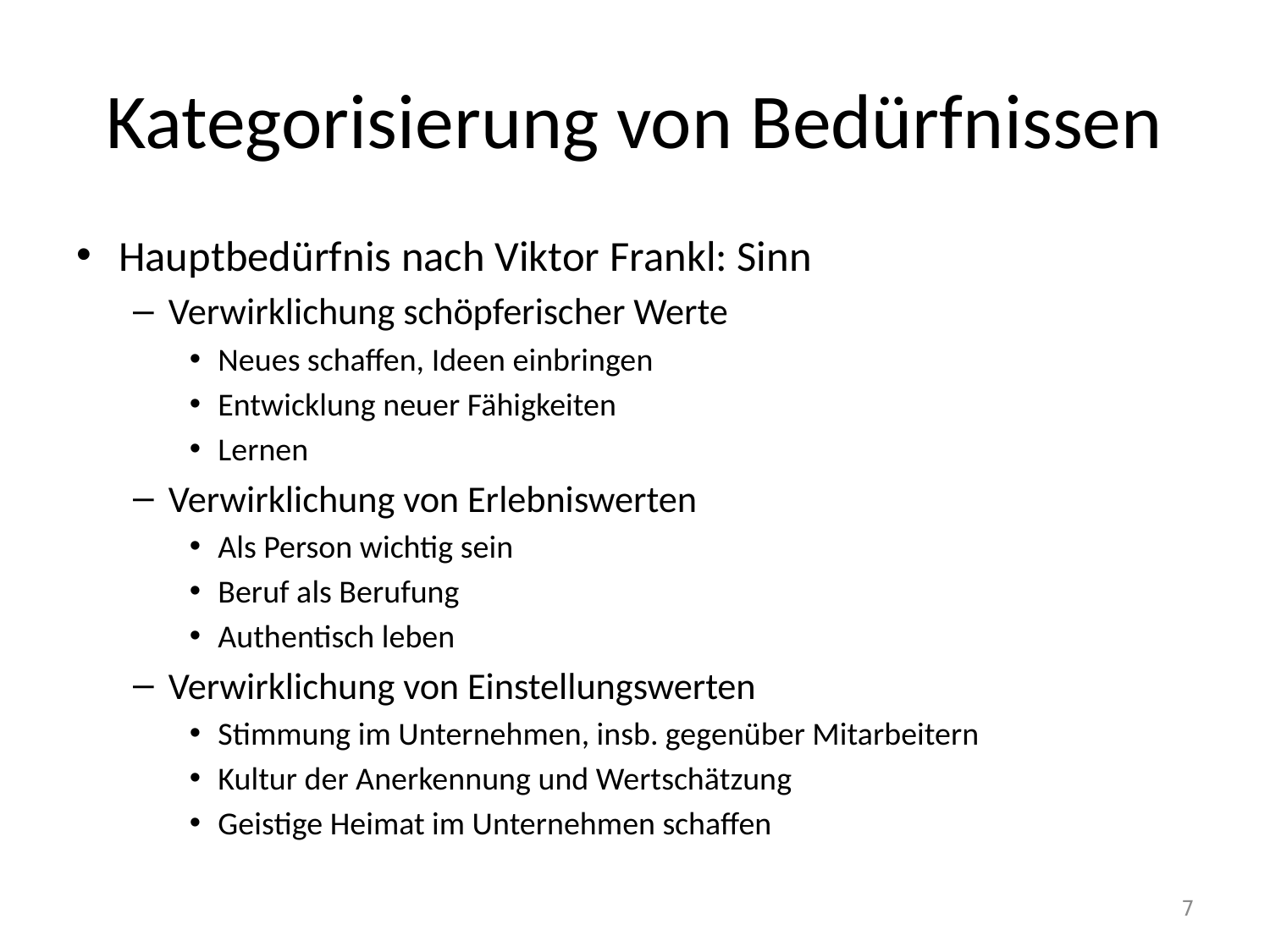

# Kategorisierung von Bedürfnissen
Hauptbedürfnis nach Viktor Frankl: Sinn
Verwirklichung schöpferischer Werte
Neues schaffen, Ideen einbringen
Entwicklung neuer Fähigkeiten
Lernen
Verwirklichung von Erlebniswerten
Als Person wichtig sein
Beruf als Berufung
Authentisch leben
Verwirklichung von Einstellungswerten
Stimmung im Unternehmen, insb. gegenüber Mitarbeitern
Kultur der Anerkennung und Wertschätzung
Geistige Heimat im Unternehmen schaffen

7